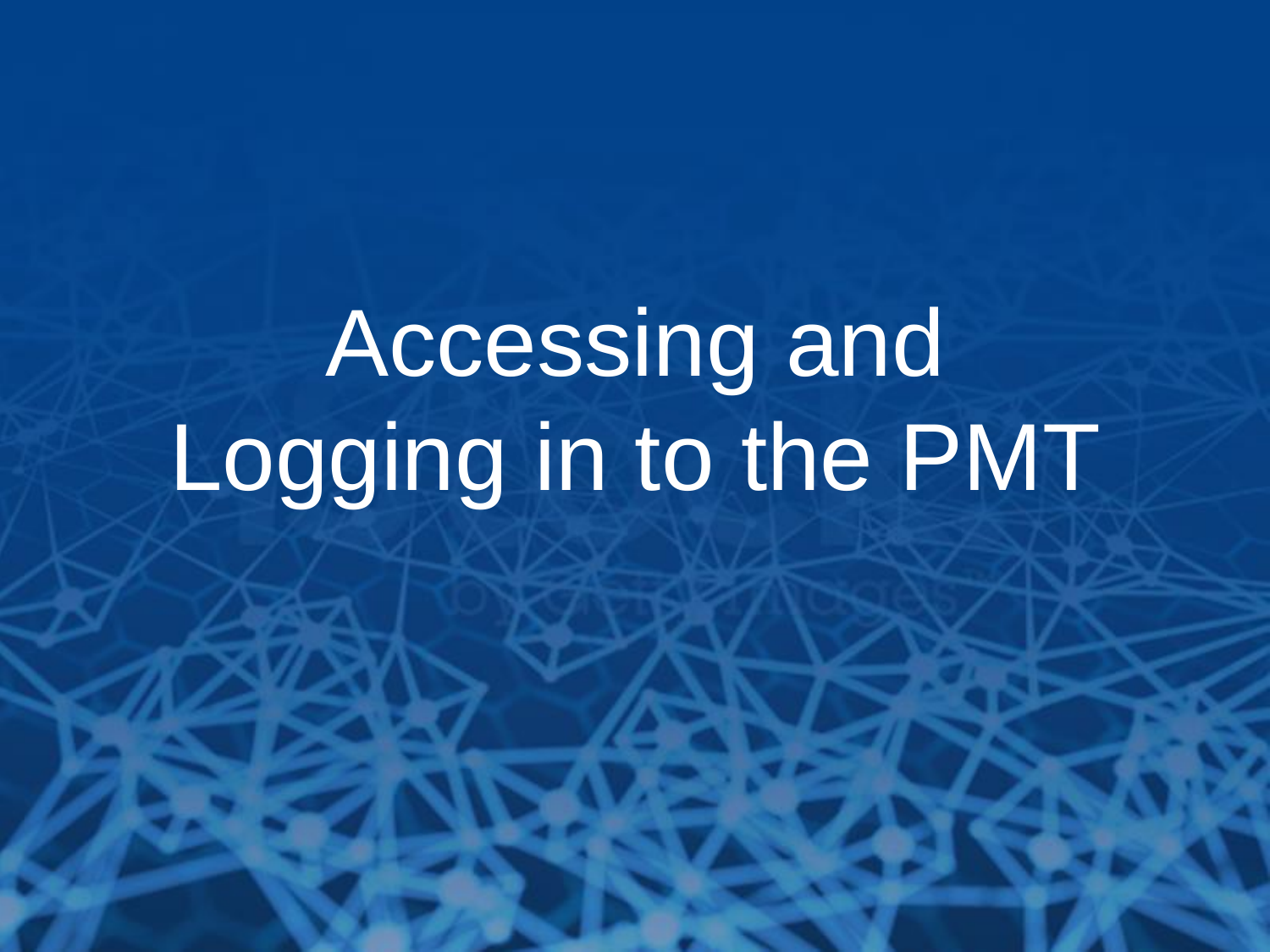

Accessing	and
Logging in to the PMT